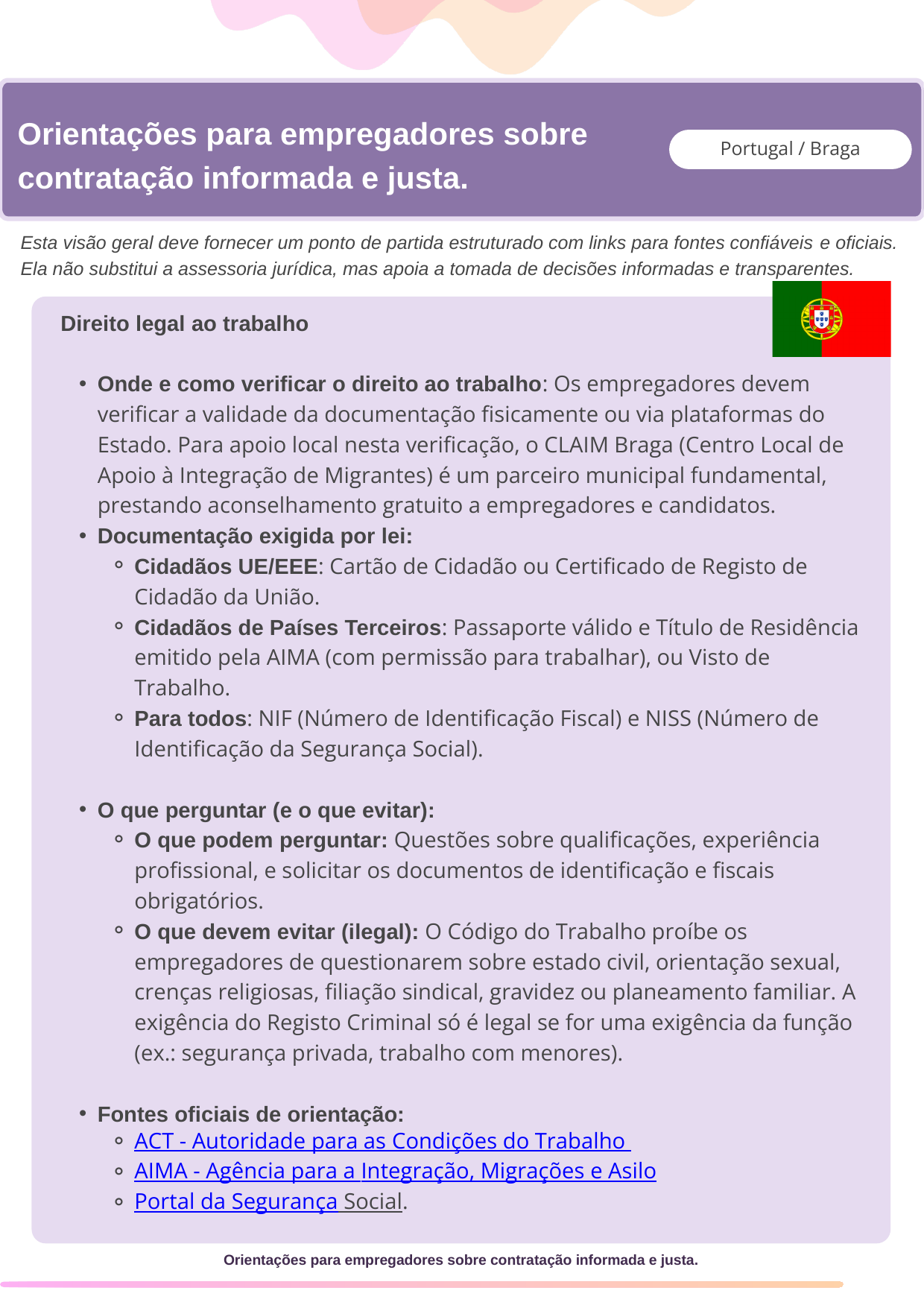

Orientações para empregadores sobre contratação informada e justa.

Portugal / Braga
Esta visão geral deve fornecer um ponto de partida estruturado com links para fontes confiáveis ​​e oficiais. Ela não substitui a assessoria jurídica, mas apoia a tomada de decisões informadas e transparentes.

Direito legal ao trabalho

Onde e como verificar o direito ao trabalho: Os empregadores devem verificar a validade da documentação fisicamente ou via plataformas do Estado. Para apoio local nesta verificação, o CLAIM Braga (Centro Local de Apoio à Integração de Migrantes) é um parceiro municipal fundamental, prestando aconselhamento gratuito a empregadores e candidatos.
Documentação exigida por lei:
Cidadãos UE/EEE: Cartão de Cidadão ou Certificado de Registo de Cidadão da União.
Cidadãos de Países Terceiros: Passaporte válido e Título de Residência emitido pela AIMA (com permissão para trabalhar), ou Visto de Trabalho.
Para todos: NIF (Número de Identificação Fiscal) e NISS (Número de Identificação da Segurança Social).

O que perguntar (e o que evitar):
O que podem perguntar: Questões sobre qualificações, experiência profissional, e solicitar os documentos de identificação e fiscais obrigatórios.
O que devem evitar (ilegal): O Código do Trabalho proíbe os empregadores de questionarem sobre estado civil, orientação sexual, crenças religiosas, filiação sindical, gravidez ou planeamento familiar. A exigência do Registo Criminal só é legal se for uma exigência da função (ex.: segurança privada, trabalho com menores).

Fontes oficiais de orientação:
ACT - Autoridade para as Condições do Trabalho
AIMA - Agência para a Integração, Migrações e Asilo
Portal da Segurança Social.
Orientações para empregadores sobre contratação informada e justa.